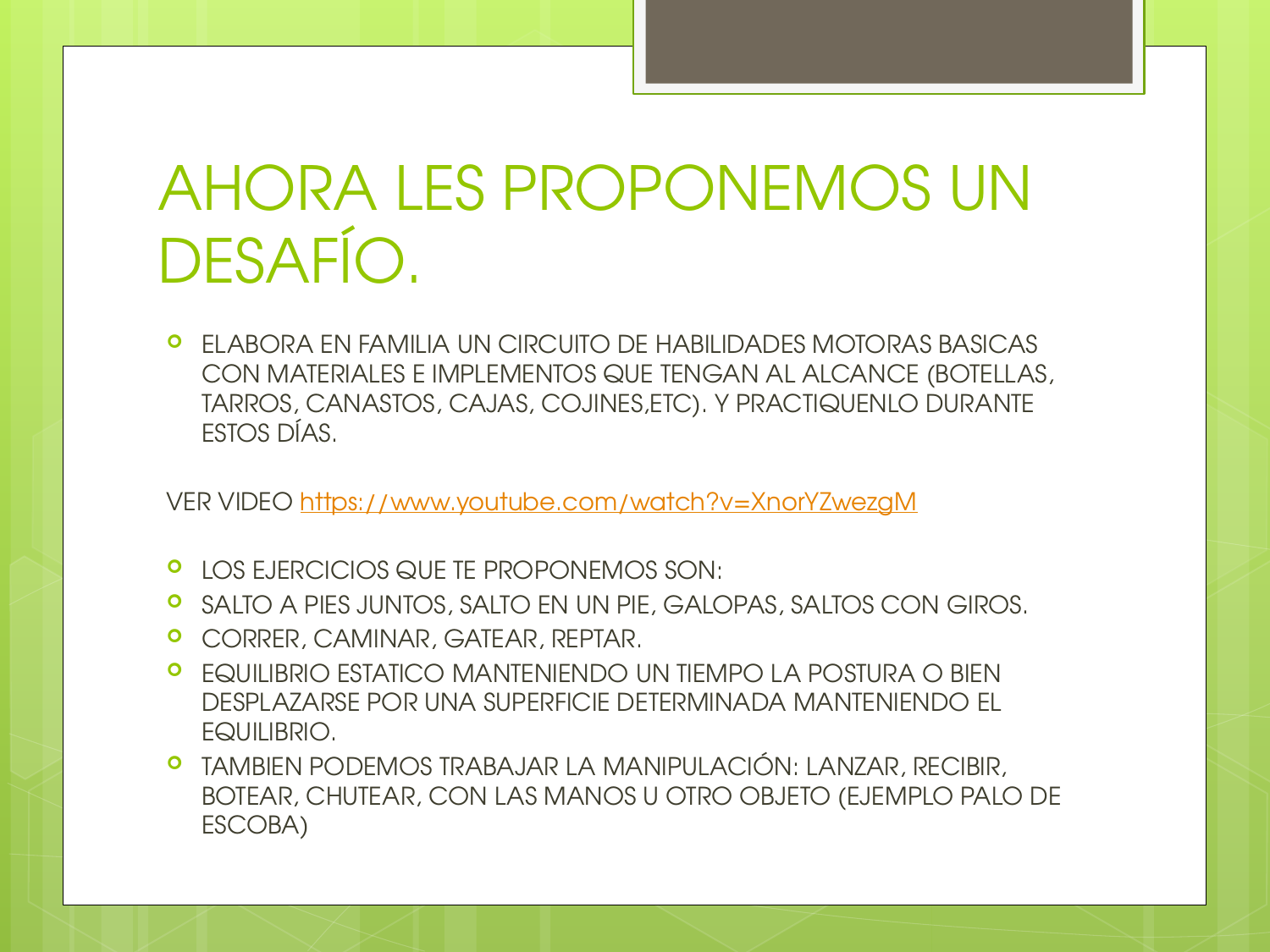

# AHORA LES PROPONEMOS UN DESAFÍO.
ELABORA EN FAMILIA UN CIRCUITO DE HABILIDADES MOTORAS BASICAS CON MATERIALES E IMPLEMENTOS QUE TENGAN AL ALCANCE (BOTELLAS, TARROS, CANASTOS, CAJAS, COJINES,ETC). Y PRACTIQUENLO DURANTE ESTOS DÍAS.

VER VIDEO https://www.youtube.com/watch?v=XnorYZwezgM

LOS EJERCICIOS QUE TE PROPONEMOS SON:
SALTO A PIES JUNTOS, SALTO EN UN PIE, GALOPAS, SALTOS CON GIROS.
CORRER, CAMINAR, GATEAR, REPTAR.
EQUILIBRIO ESTATICO MANTENIENDO UN TIEMPO LA POSTURA O BIEN DESPLAZARSE POR UNA SUPERFICIE DETERMINADA MANTENIENDO EL EQUILIBRIO.
TAMBIEN PODEMOS TRABAJAR LA MANIPULACIÓN: LANZAR, RECIBIR, BOTEAR, CHUTEAR, CON LAS MANOS U OTRO OBJETO (EJEMPLO PALO DE ESCOBA)